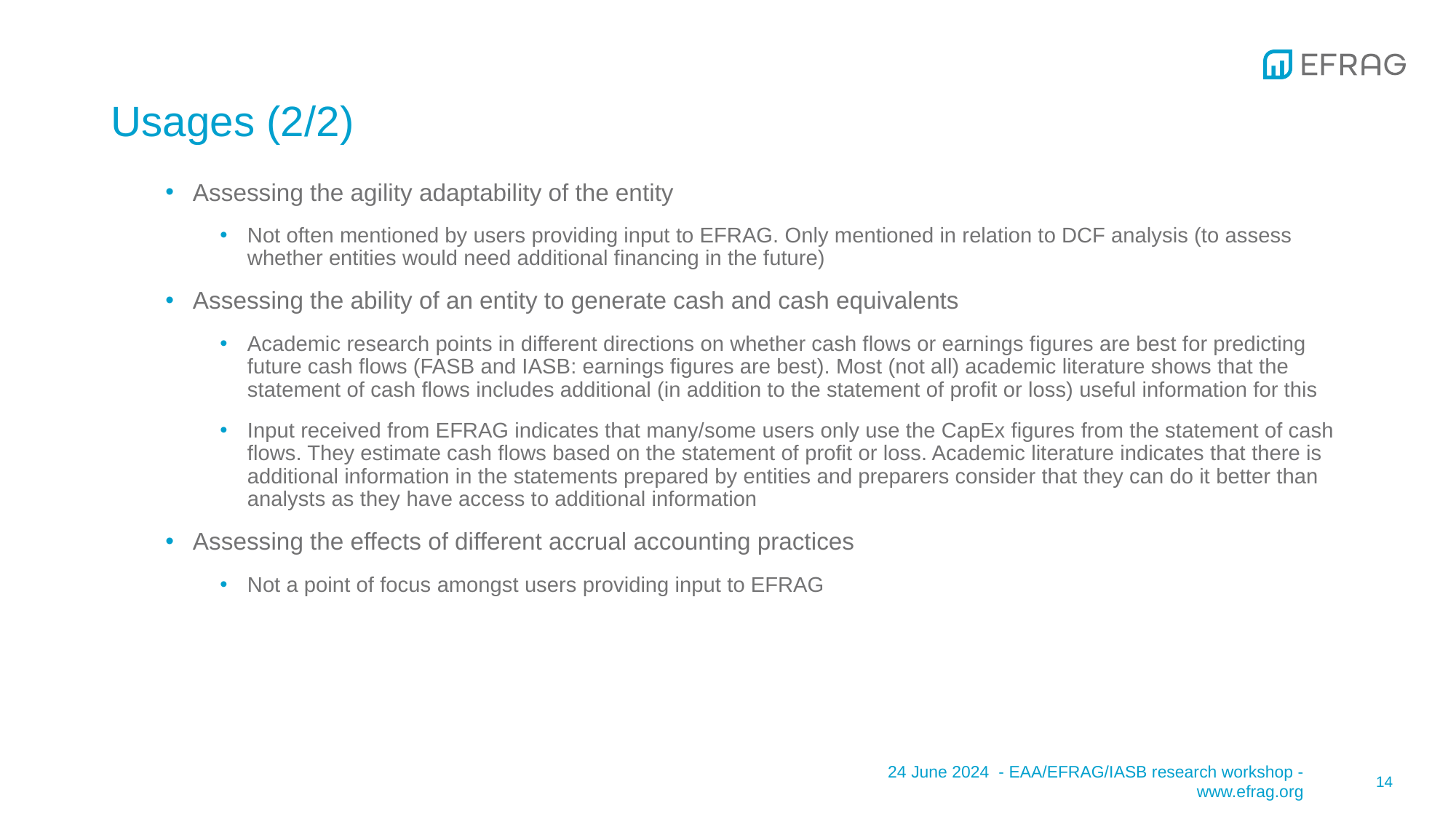

# Usages (2/2)
Assessing the agility adaptability of the entity
Not often mentioned by users providing input to EFRAG. Only mentioned in relation to DCF analysis (to assess whether entities would need additional financing in the future)
Assessing the ability of an entity to generate cash and cash equivalents
Academic research points in different directions on whether cash flows or earnings figures are best for predicting future cash flows (FASB and IASB: earnings figures are best). Most (not all) academic literature shows that the statement of cash flows includes additional (in addition to the statement of profit or loss) useful information for this
Input received from EFRAG indicates that many/some users only use the CapEx figures from the statement of cash flows. They estimate cash flows based on the statement of profit or loss. Academic literature indicates that there is additional information in the statements prepared by entities and preparers consider that they can do it better than analysts as they have access to additional information
Assessing the effects of different accrual accounting practices
Not a point of focus amongst users providing input to EFRAG